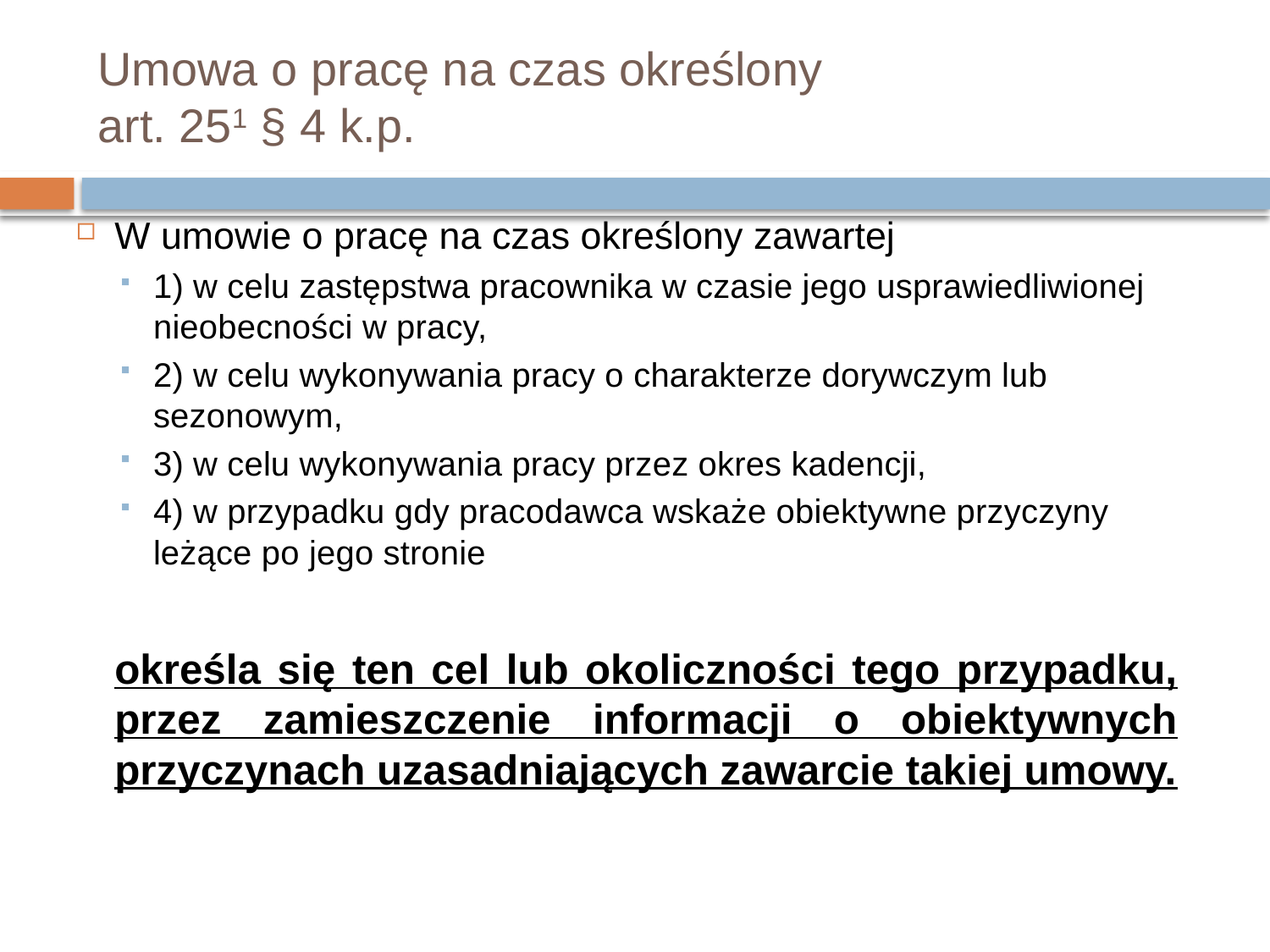

# Umowa o pracę na czas określony art. 251 § 4 k.p.
W umowie o pracę na czas określony zawartej
1) w celu zastępstwa pracownika w czasie jego usprawiedliwionej nieobecności w pracy,
2) w celu wykonywania pracy o charakterze dorywczym lub sezonowym,
3) w celu wykonywania pracy przez okres kadencji,
4) w przypadku gdy pracodawca wskaże obiektywne przyczyny leżące po jego stronie

	określa się ten cel lub okoliczności tego przypadku, przez zamieszczenie informacji o obiektywnych przyczynach uzasadniających zawarcie takiej umowy.